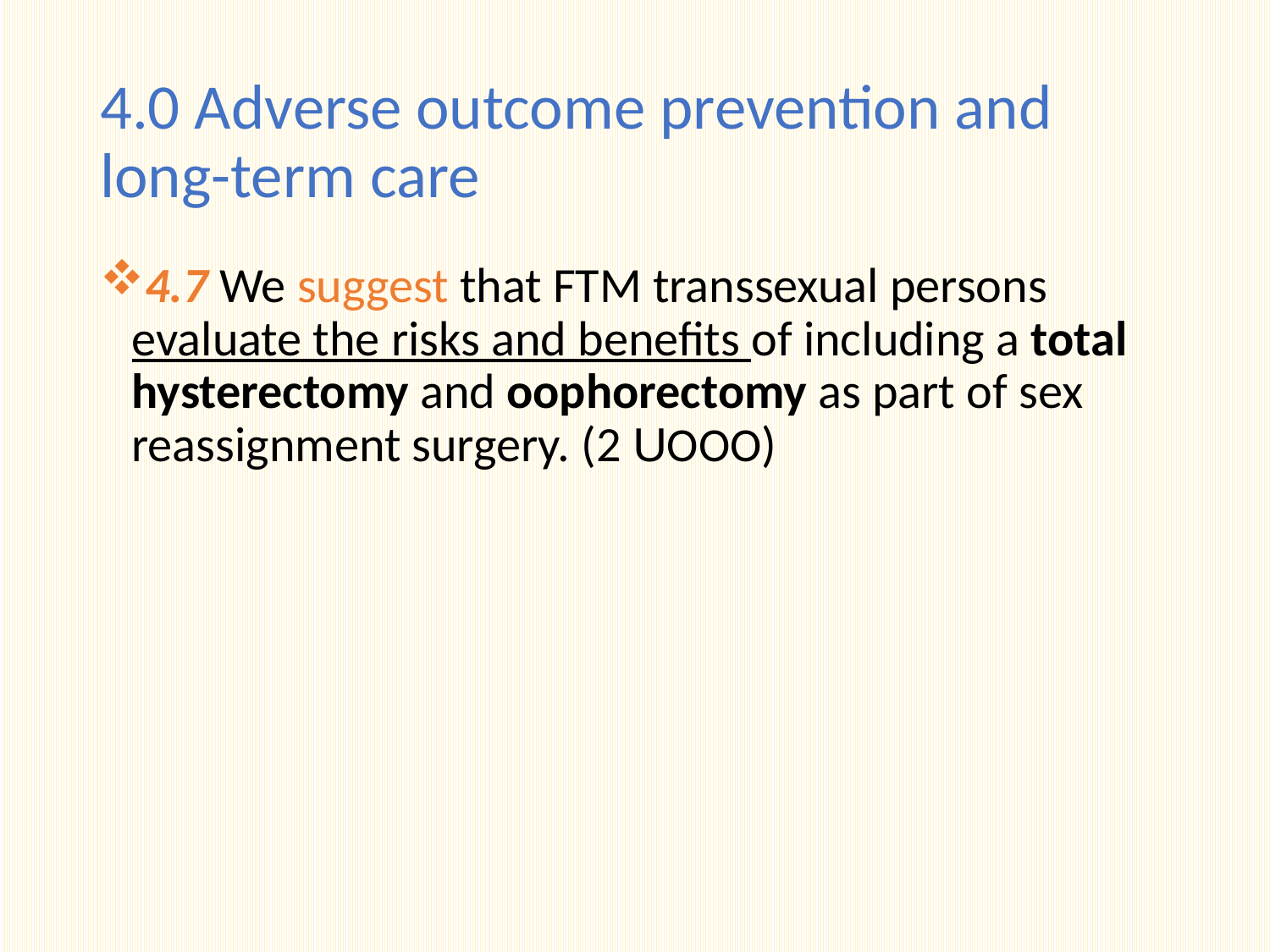

# 4.0 Adverse outcome prevention and long-term care
4.7 We suggest that FTM transsexual persons evaluate the risks and benefits of including a total hysterectomy and oophorectomy as part of sex reassignment surgery. (2 UOOO)